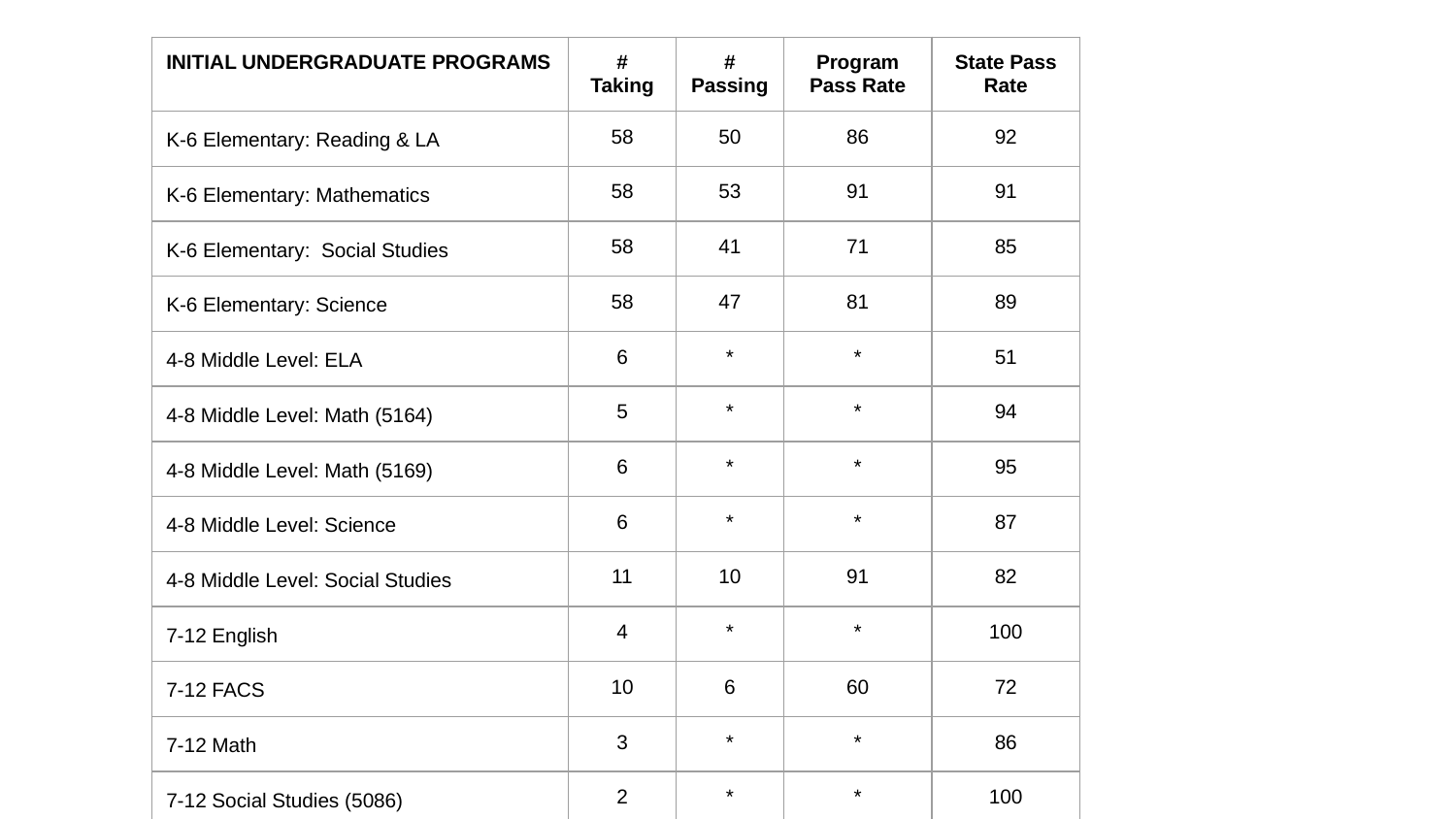

| INITIAL UNDERGRADUATE PROGRAMS | # Taking | # Passing | Program Pass Rate | State Pass Rate |
| --- | --- | --- | --- | --- |
| K-6 Elementary: Reading & LA | 58 | 50 | 86 | 92 |
| K-6 Elementary: Mathematics | 58 | 53 | 91 | 91 |
| K-6 Elementary: Social Studies | 58 | 41 | 71 | 85 |
| K-6 Elementary: Science | 58 | 47 | 81 | 89 |
| 4-8 Middle Level: ELA | 6 | \* | \* | 51 |
| 4-8 Middle Level: Math (5164) | 5 | \* | \* | 94 |
| 4-8 Middle Level: Math (5169) | 6 | \* | \* | 95 |
| 4-8 Middle Level: Science | 6 | \* | \* | 87 |
| 4-8 Middle Level: Social Studies | 11 | 10 | 91 | 82 |
| 7-12 English | 4 | \* | \* | 100 |
| 7-12 FACS | 10 | 6 | 60 | 72 |
| 7-12 Math | 3 | \* | \* | 86 |
| 7-12 Social Studies (5086) | 2 | \* | \* | 100 |
| 7-12 Social Studies (5081) | 3 | \* | \* | 83 |
| K-12 Art | 5 | \* | \* | 93 |
| K-12 Music | 8 | \* | \* | 97 |
| K-12 PE/Health | 16 | 10 | 63 | 87 |
| K-12 Spanish | 2 | \* | \* | 80 |
| K-12 SPED Fundamental Subjects | 11 | 11 | 100 | 91 |
| K-12 SPED Knowledge and Applications | 11 | 11 | 100 | 98 |
| Foundations of Reading (SEP0190) | 55 | 46 | 84 | 85 |